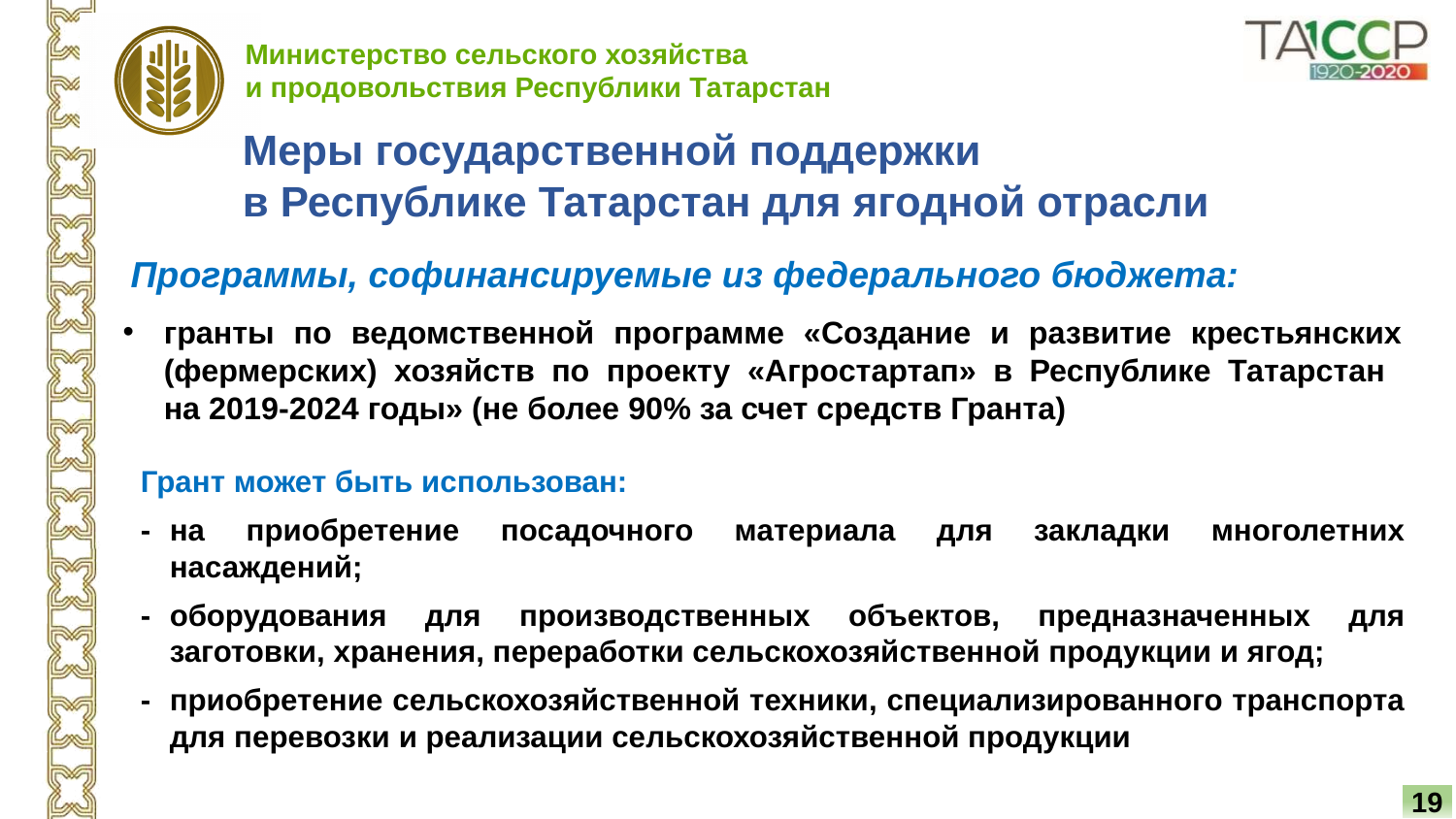

Меры государственной поддержки
в Республике Татарстан для ягодной отрасли
Программы, софинансируемые из федерального бюджета:
гранты по ведомственной программе «Создание и развитие крестьянских (фермерских) хозяйств по проекту «Агростартап» в Республике Татарстан
на 2019-2024 годы» (не более 90% за счет средств Гранта)
Грант может быть использован:
-	на приобретение посадочного материала для закладки многолетних насаждений;
-	оборудования для производственных объектов, предназначенных для заготовки, хранения, переработки сельскохозяйственной продукции и ягод;
-	приобретение сельскохозяйственной техники, специализированного транспорта для перевозки и реализации сельскохозяйственной продукции
19